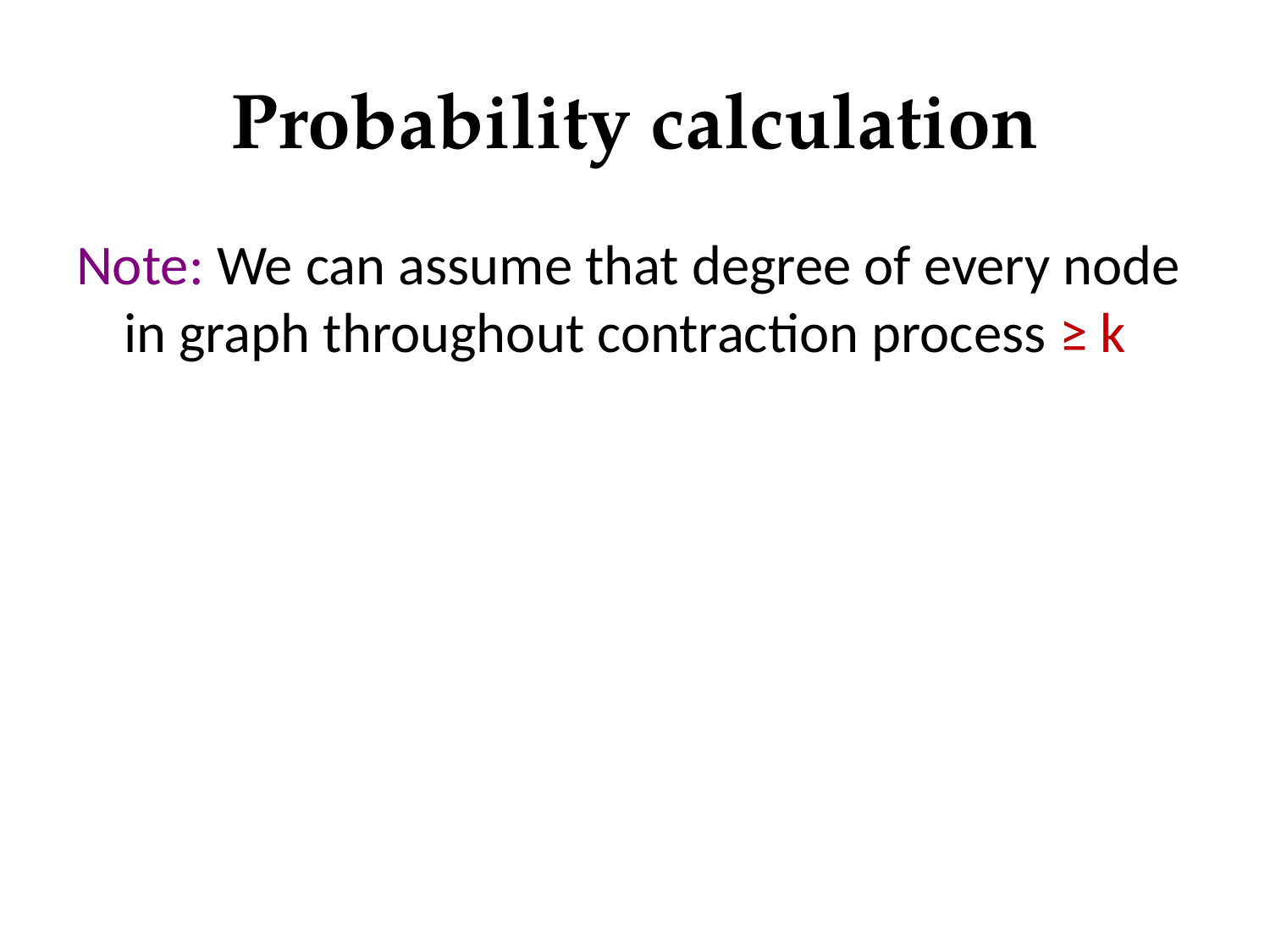

# Probability calculation
Note: We can assume that degree of every node in graph throughout contraction process ≥ k